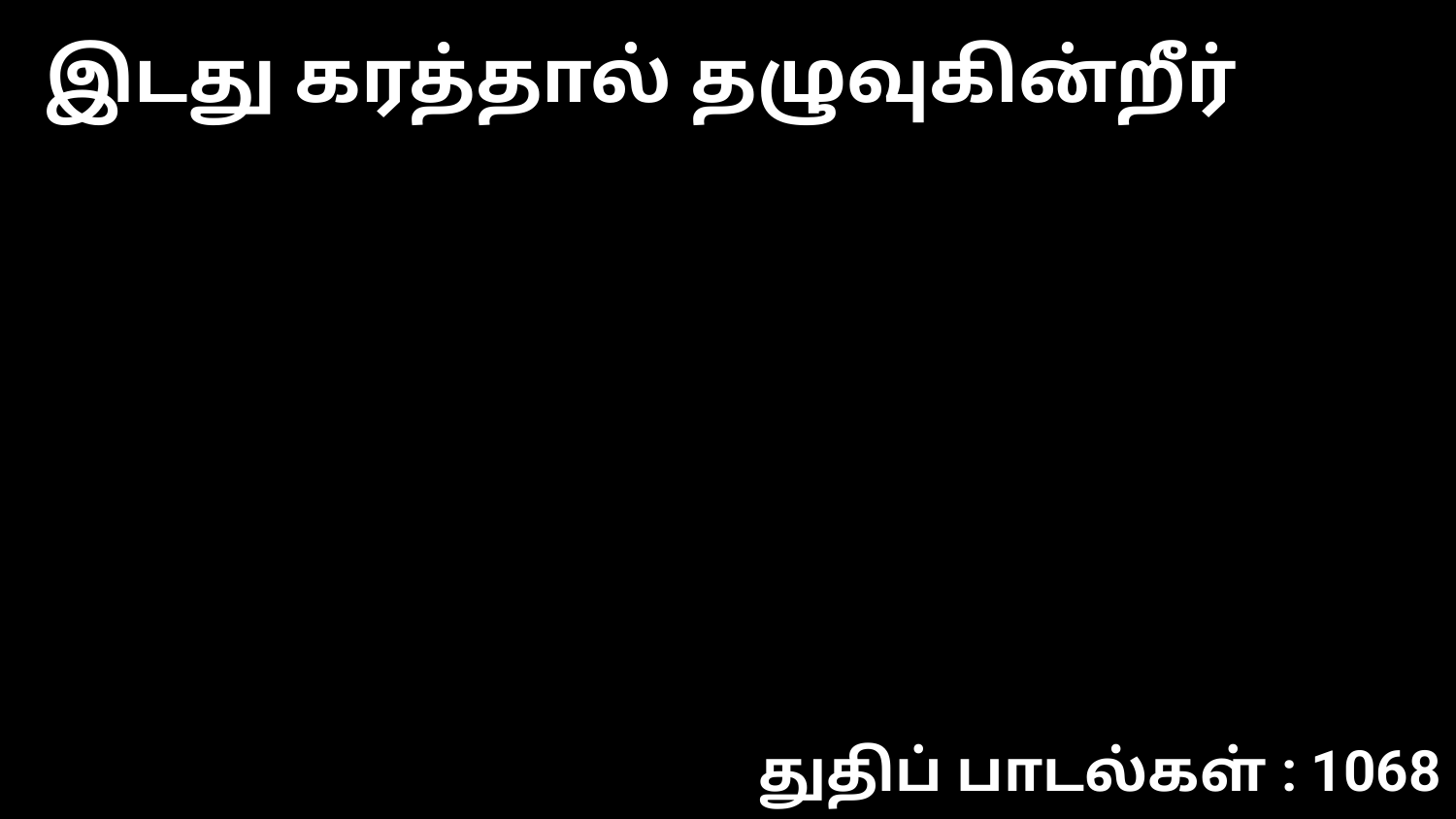

இடது கரத்தால் தழுவுகின்றீர்
துதிப் பாடல்கள் : 1068